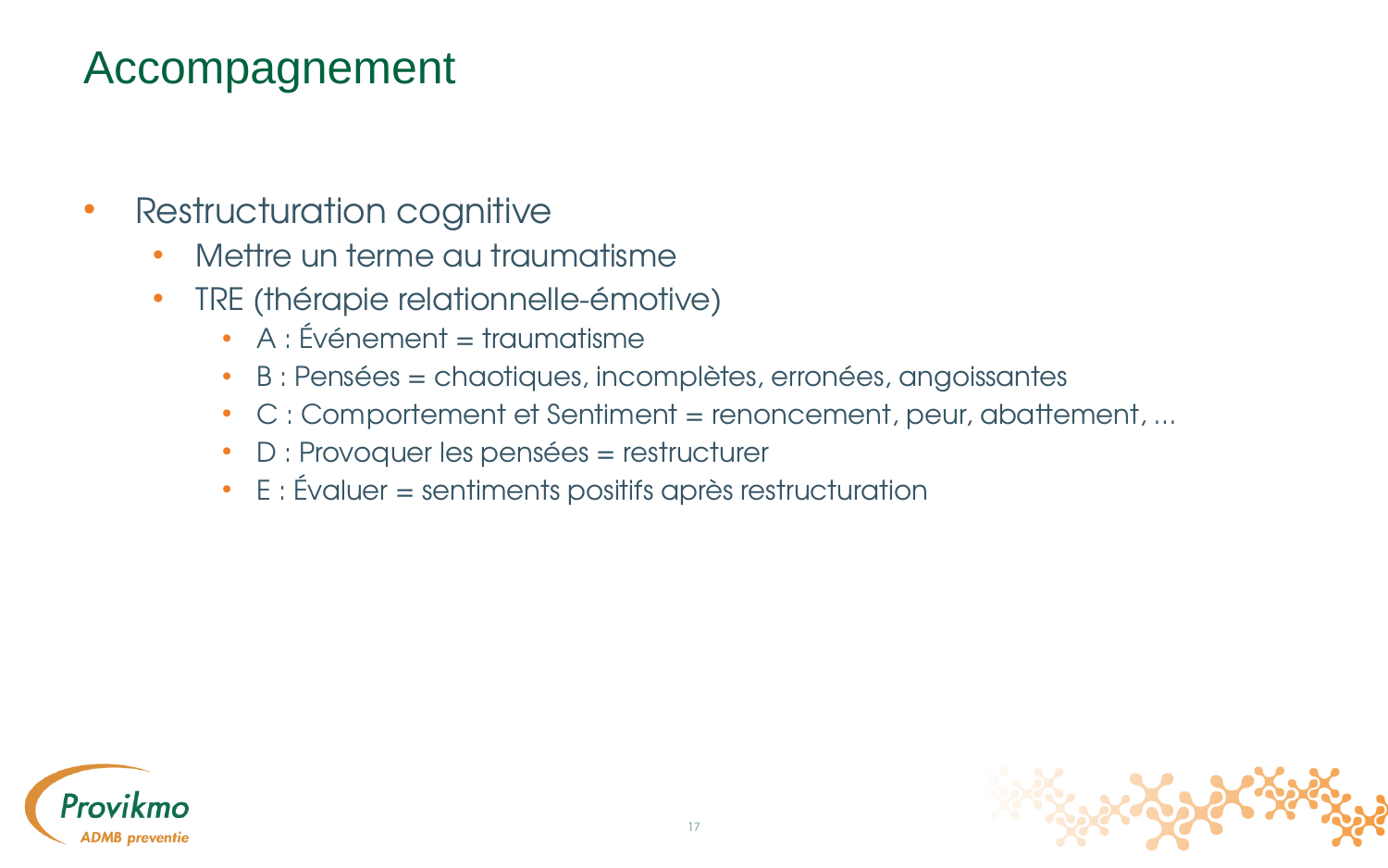

# Accompagnement
Restructuration cognitive
Mettre un terme au traumatisme
TRE (thérapie relationnelle-émotive)
A : Événement = traumatisme
B : Pensées = chaotiques, incomplètes, erronées, angoissantes
C : Comportement et Sentiment = renoncement, peur, abattement, …
D : Provoquer les pensées = restructurer
E : Évaluer = sentiments positifs après restructuration

17